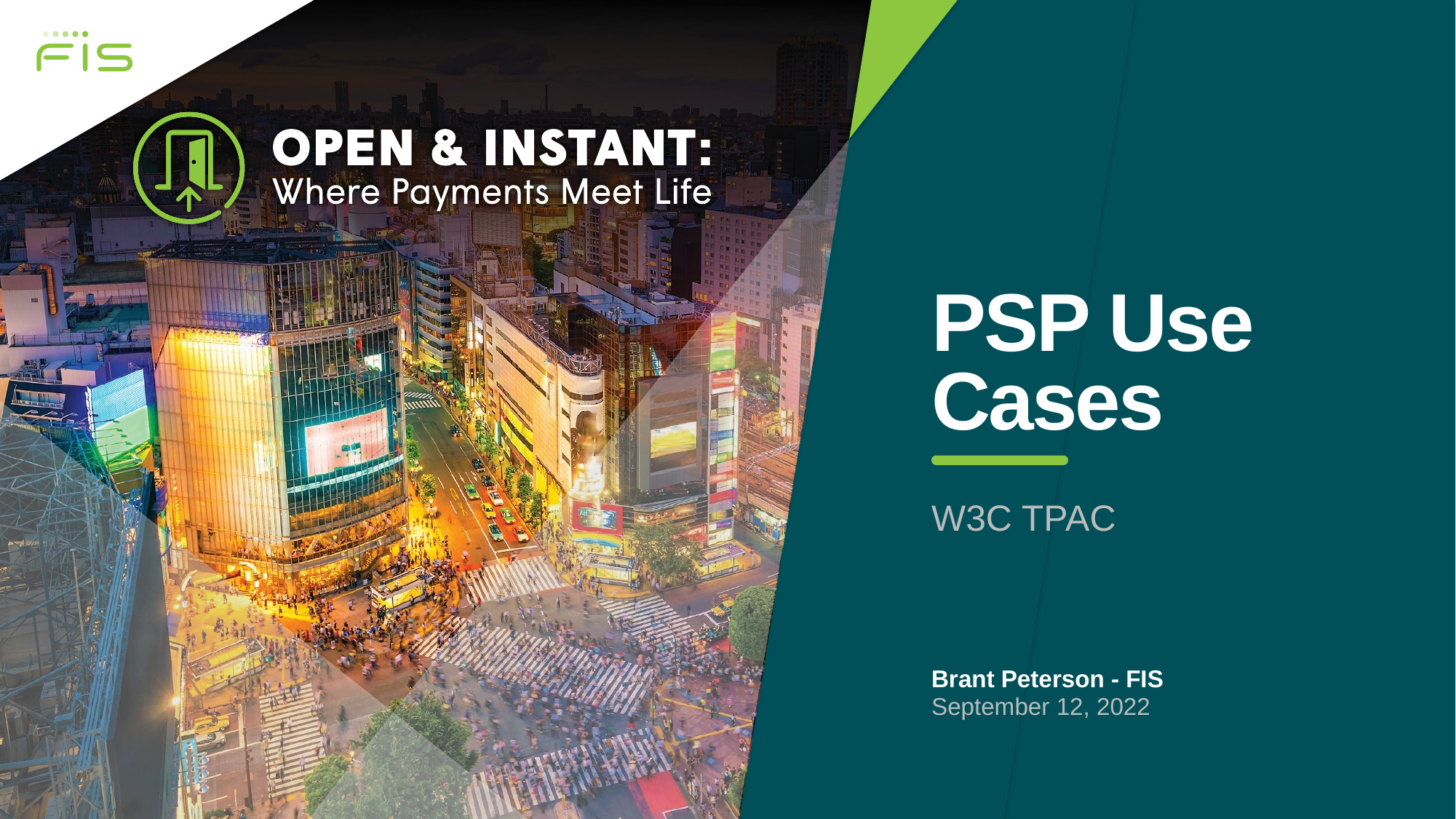

# PSP Use Cases
W3C TPAC
Brant Peterson - FIS
September 12, 2022